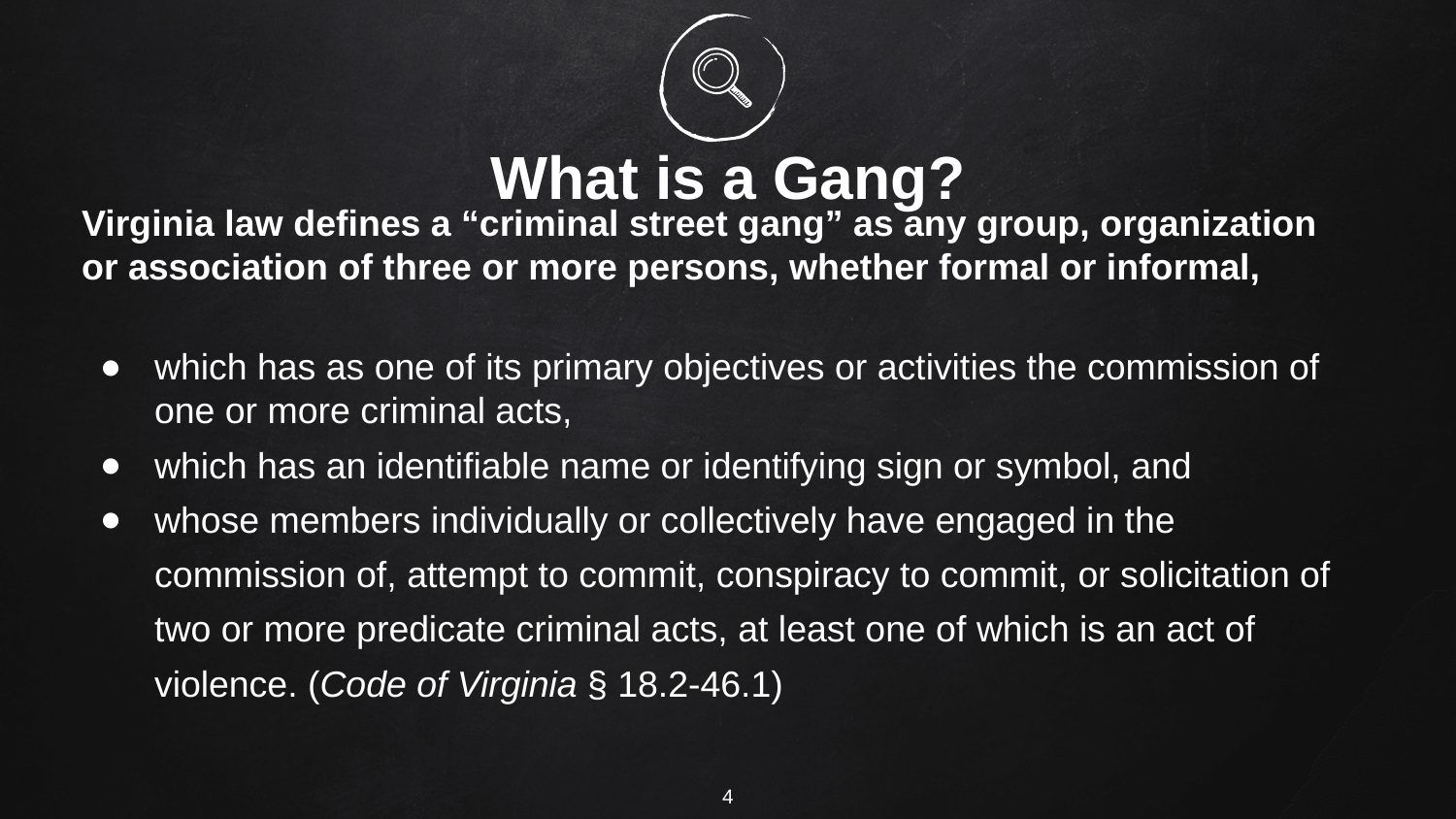

# What is a Gang?

Virginia law defines a “criminal street gang” as any group, organization or association of three or more persons, whether formal or informal,
which has as one of its primary objectives or activities the commission of one or more criminal acts,
which has an identifiable name or identifying sign or symbol, and
whose members individually or collectively have engaged in the commission of, attempt to commit, conspiracy to commit, or solicitation of two or more predicate criminal acts, at least one of which is an act of violence. (Code of Virginia § 18.2-46.1)

(Code of Virginia § 18.2-46.1)

4